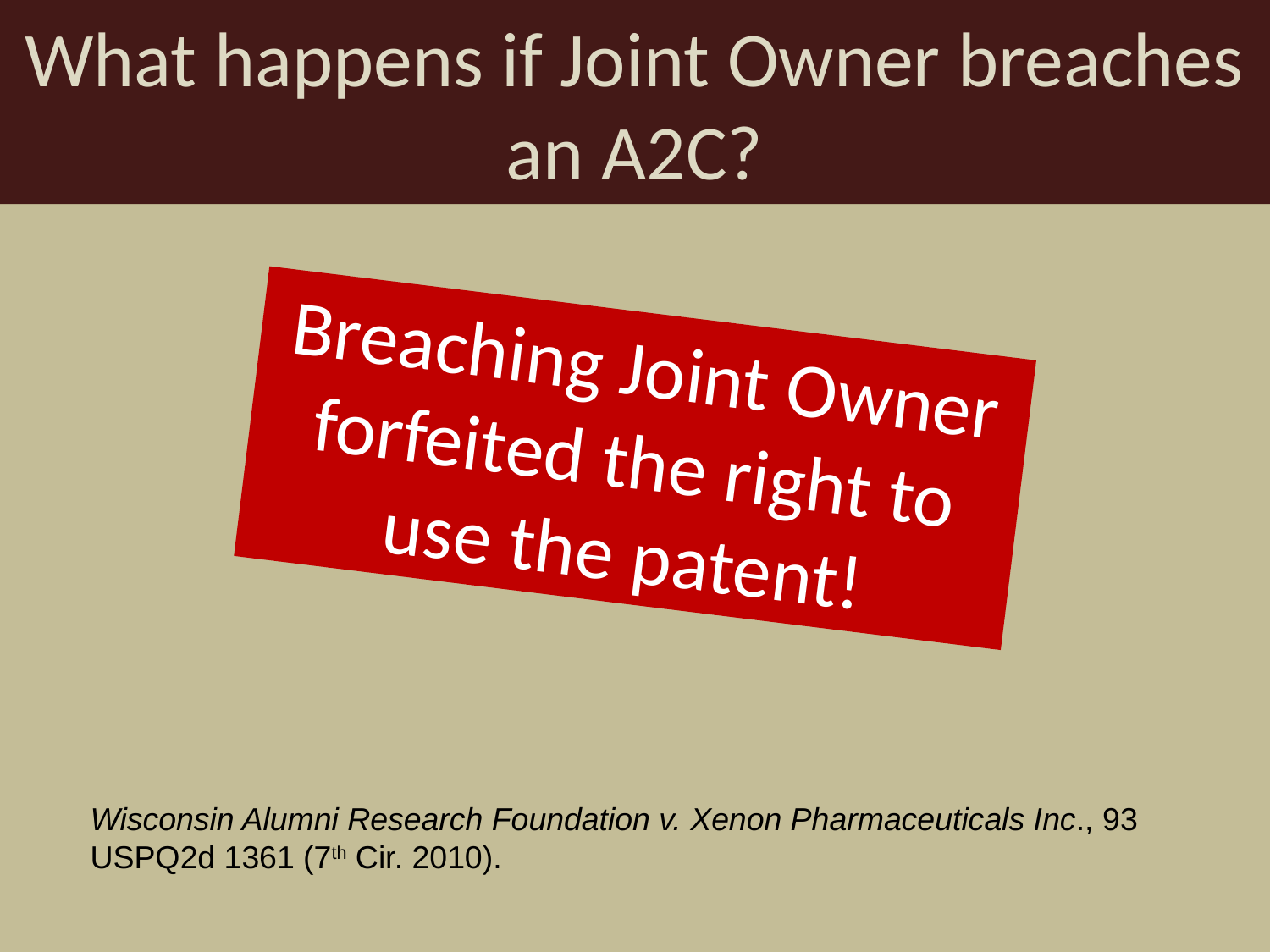

What happens if Joint Owner breaches an A2C?
Breaching Joint Owner forfeited the right to use the patent!
Wisconsin Alumni Research Foundation v. Xenon Pharmaceuticals Inc., 93 USPQ2d 1361 (7th Cir. 2010).